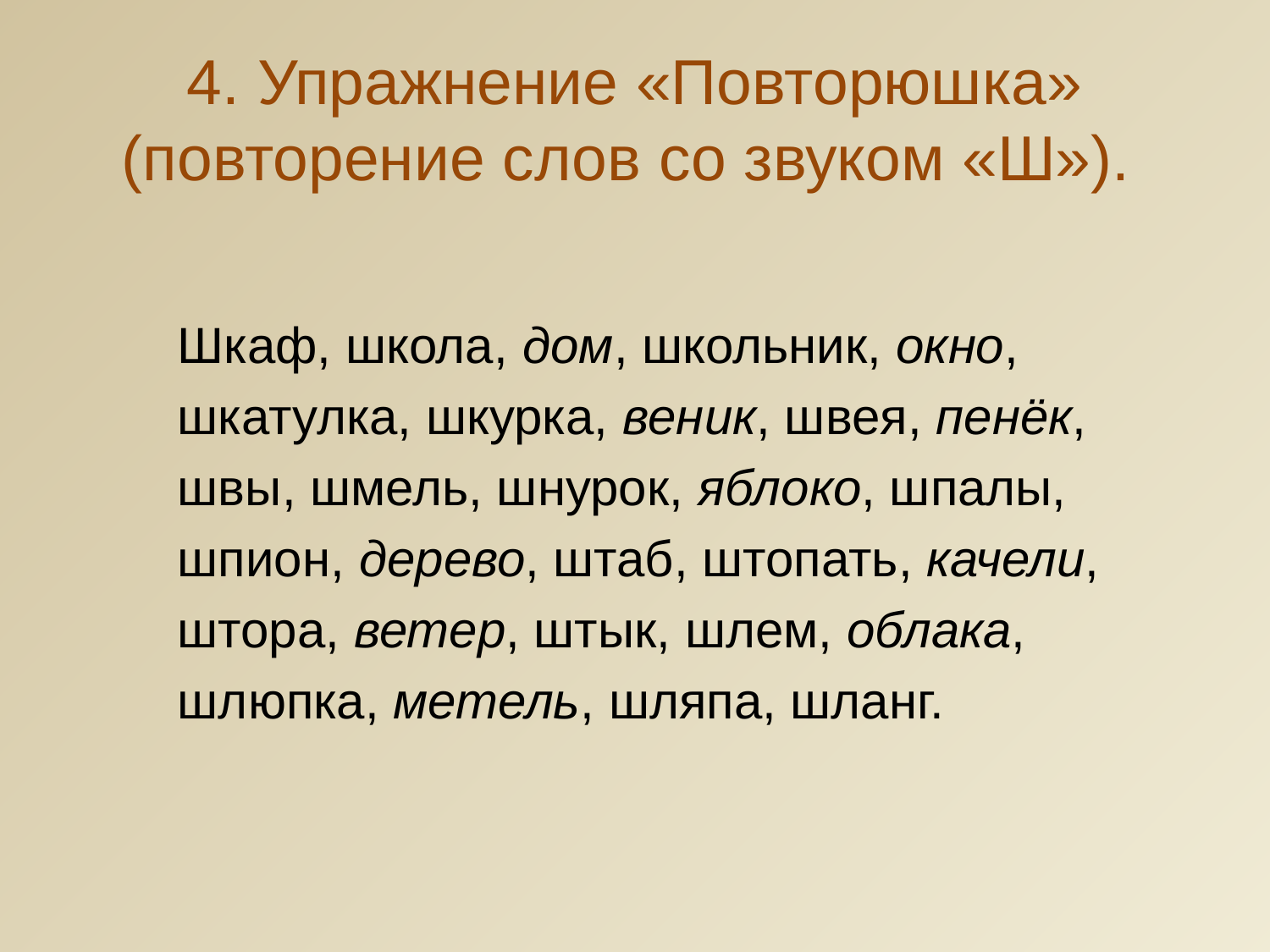

# 4. Упражнение «Повторюшка» (повторение слов со звуком «Ш»).
Шкаф, школа, дом, школьник, окно,
шкатулка, шкурка, веник, швея, пенёк,
швы, шмель, шнурок, яблоко, шпалы,
шпион, дерево, штаб, штопать, качели,
штора, ветер, штык, шлем, облака,
шлюпка, метель, шляпа, шланг.